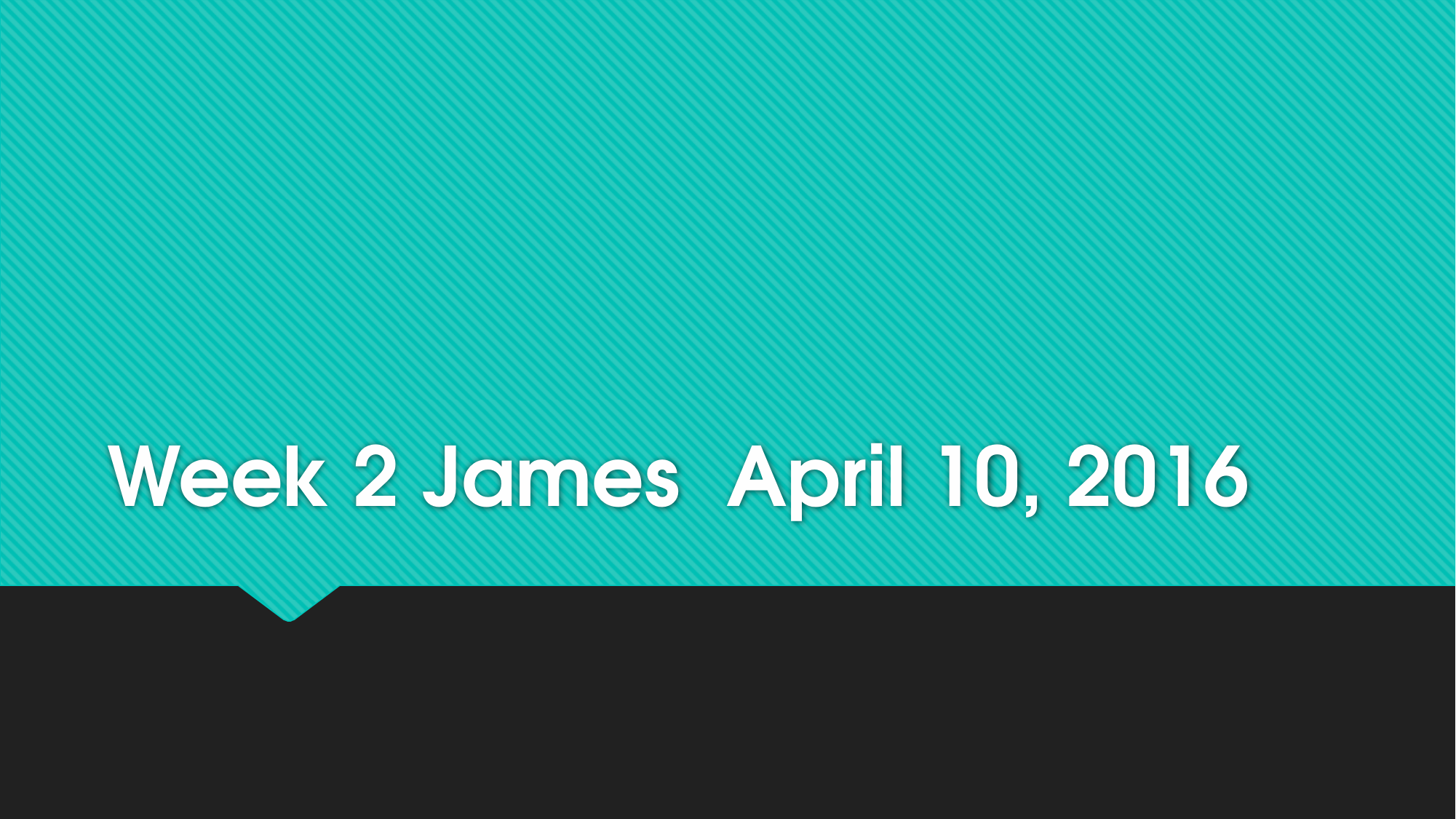

# Week 2 James  April 10, 2016